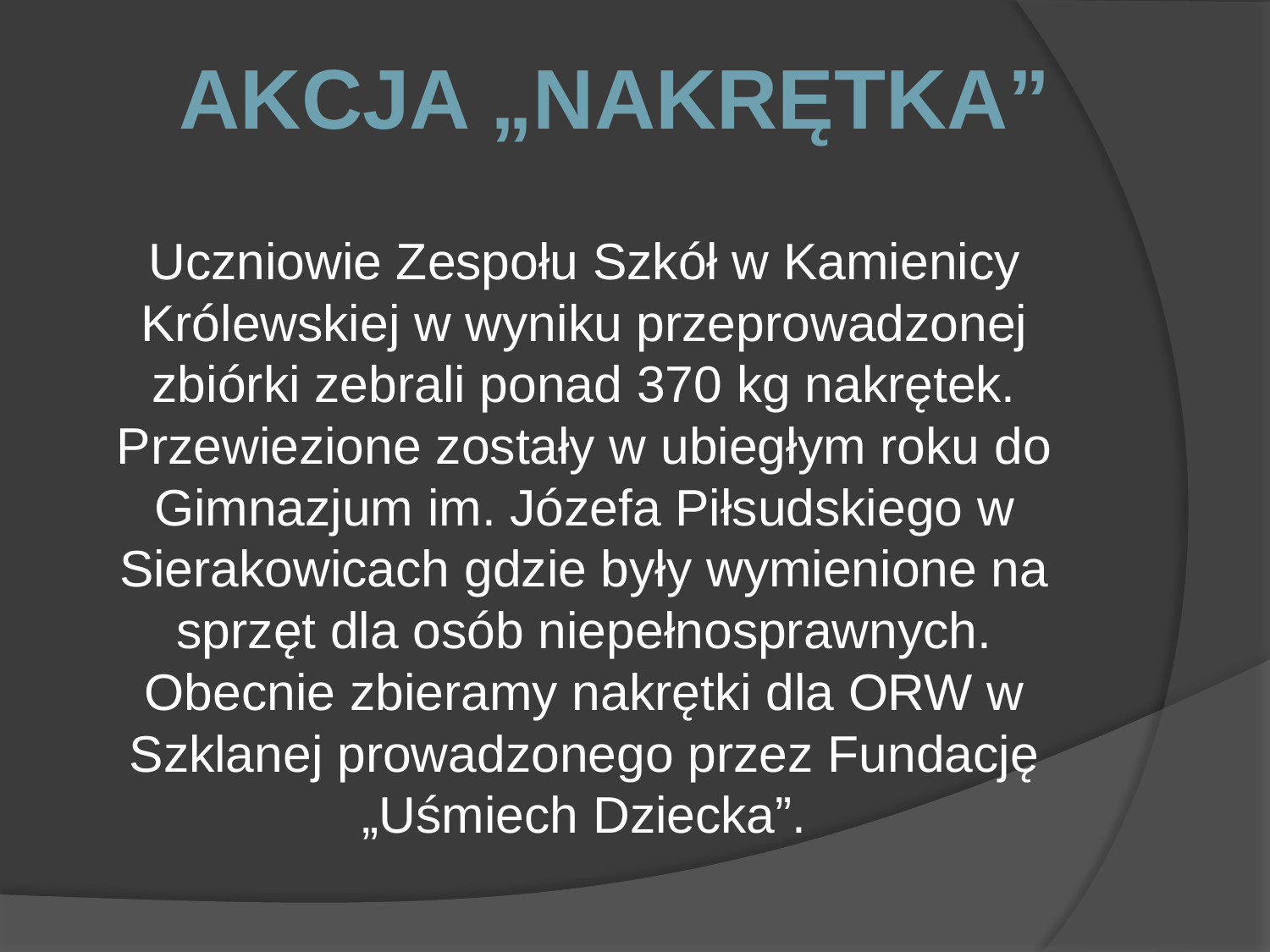

# Akcja „Nakrętka”
Uczniowie Zespołu Szkół w Kamienicy Królewskiej w wyniku przeprowadzonej zbiórki zebrali ponad 370 kg nakrętek. Przewiezione zostały w ubiegłym roku do Gimnazjum im. Józefa Piłsudskiego w Sierakowicach gdzie były wymienione na sprzęt dla osób niepełnosprawnych. Obecnie zbieramy nakrętki dla ORW w Szklanej prowadzonego przez Fundację „Uśmiech Dziecka”.